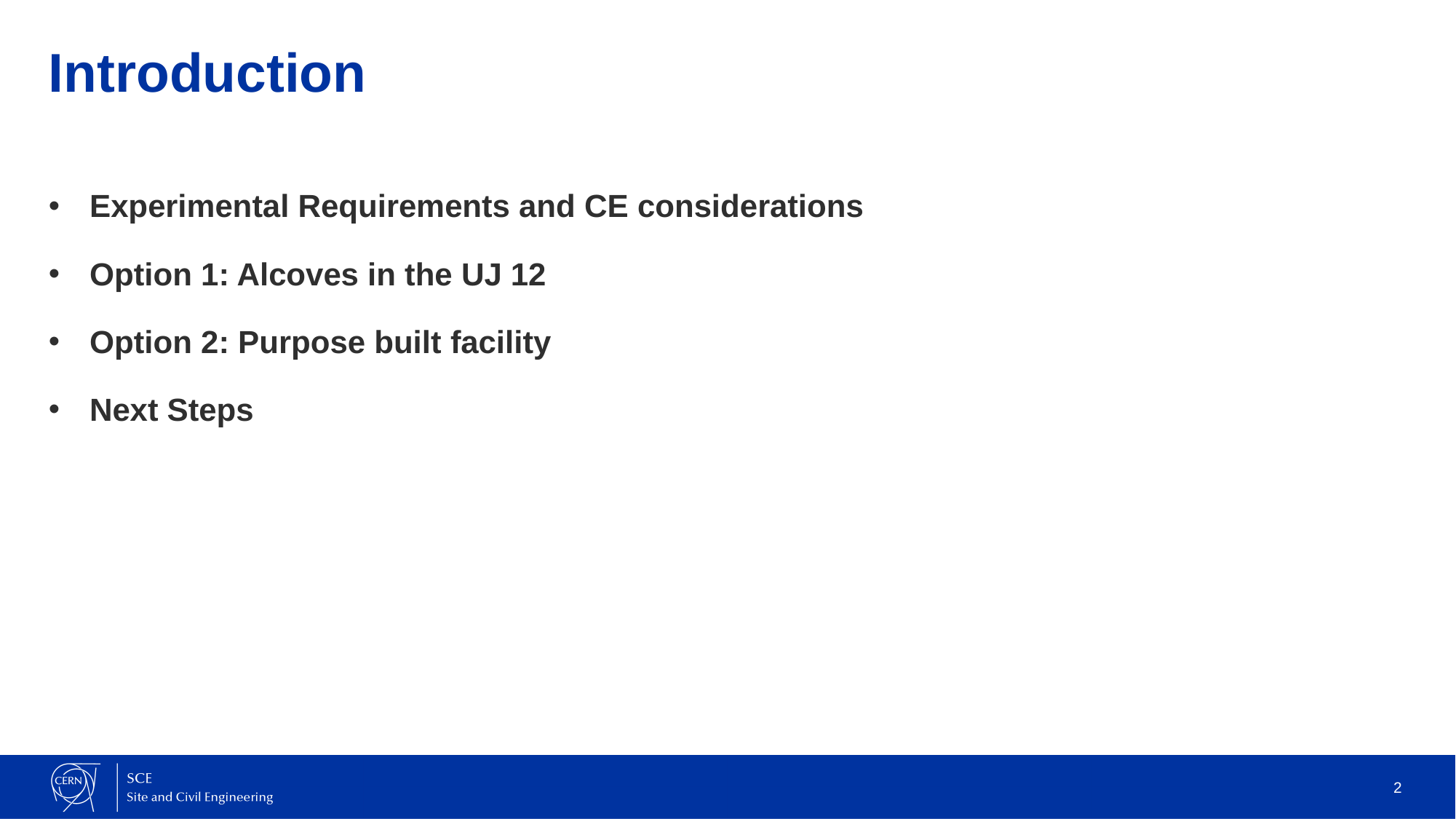

# Introduction
Experimental Requirements and CE considerations
Option 1: Alcoves in the UJ 12
Option 2: Purpose built facility
Next Steps
2